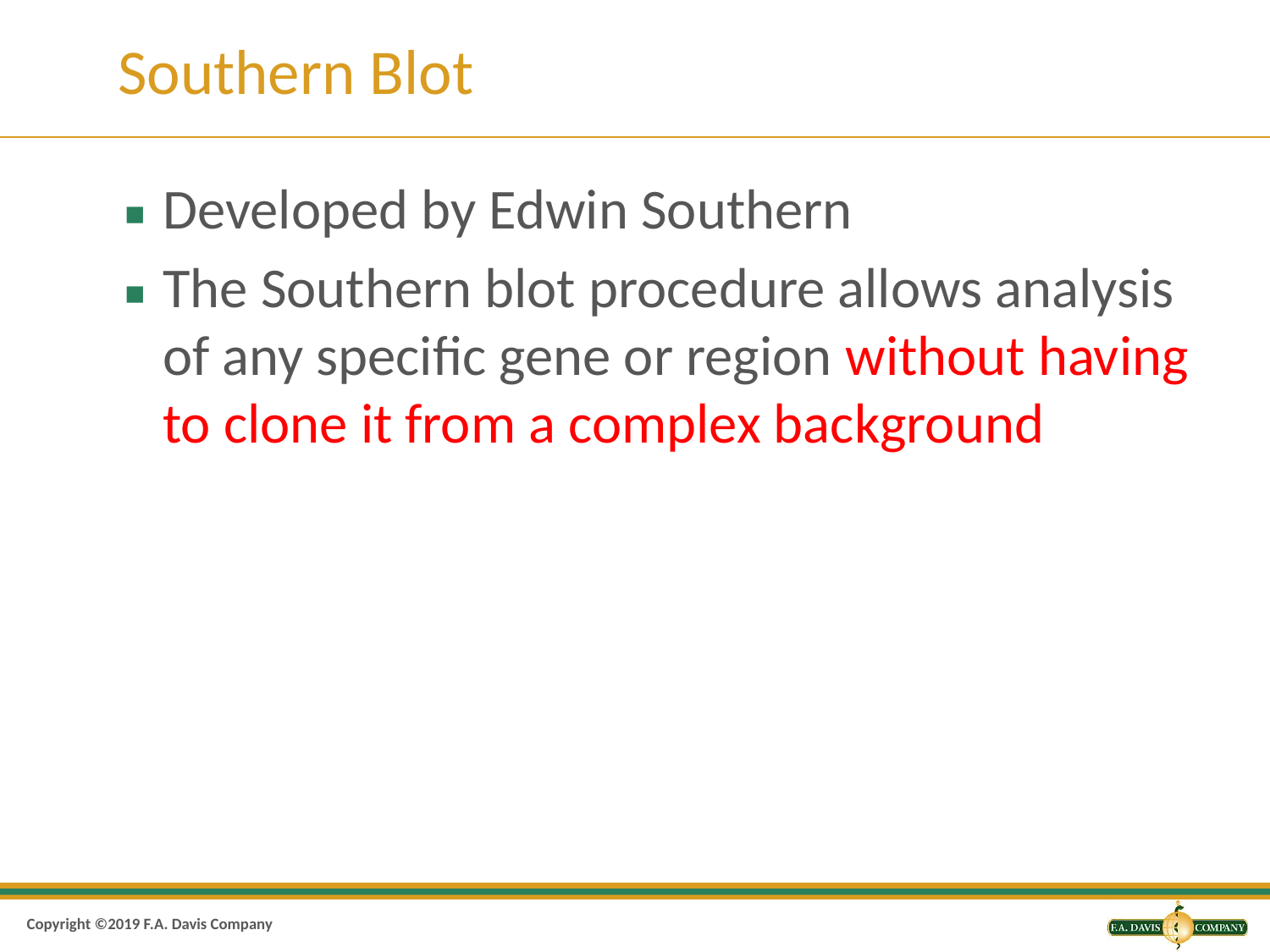

# Southern Blot
Developed by Edwin Southern
The Southern blot procedure allows analysis of any specific gene or region without having to clone it from a complex background